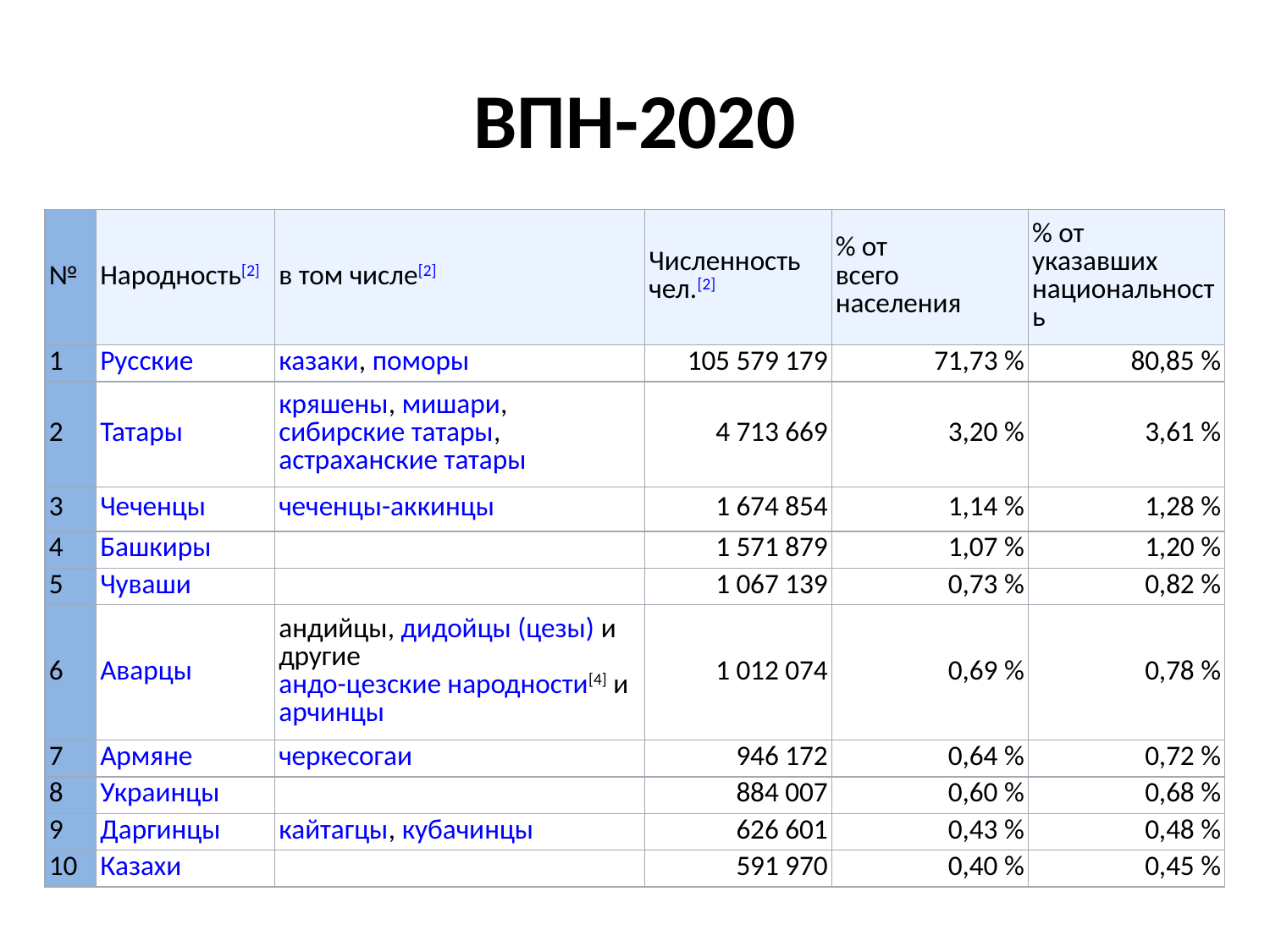

# ВПН-2020
| № | Народность[2] | в том числе[2] | Численность чел.[2] | % от всего населения | % от указавших национальность |
| --- | --- | --- | --- | --- | --- |
| 1 | Русские | казаки, поморы | 105 579 179 | 71,73 % | 80,85 % |
| 2 | Татары | кряшены, мишари, сибирские татары, астраханские татары | 4 713 669 | 3,20 % | 3,61 % |
| 3 | Чеченцы | чеченцы-аккинцы | 1 674 854 | 1,14 % | 1,28 % |
| 4 | Башкиры |  | 1 571 879 | 1,07 % | 1,20 % |
| 5 | Чуваши |  | 1 067 139 | 0,73 % | 0,82 % |
| 6 | Аварцы | андийцы, дидойцы (цезы) и другие андо-цезские народности[4] и арчинцы | 1 012 074 | 0,69 % | 0,78 % |
| 7 | Армяне | черкесогаи | 946 172 | 0,64 % | 0,72 % |
| 8 | Украинцы |  | 884 007 | 0,60 % | 0,68 % |
| 9 | Даргинцы | кайтагцы, кубачинцы | 626 601 | 0,43 % | 0,48 % |
| 10 | Казахи |  | 591 970 | 0,40 % | 0,45 % |